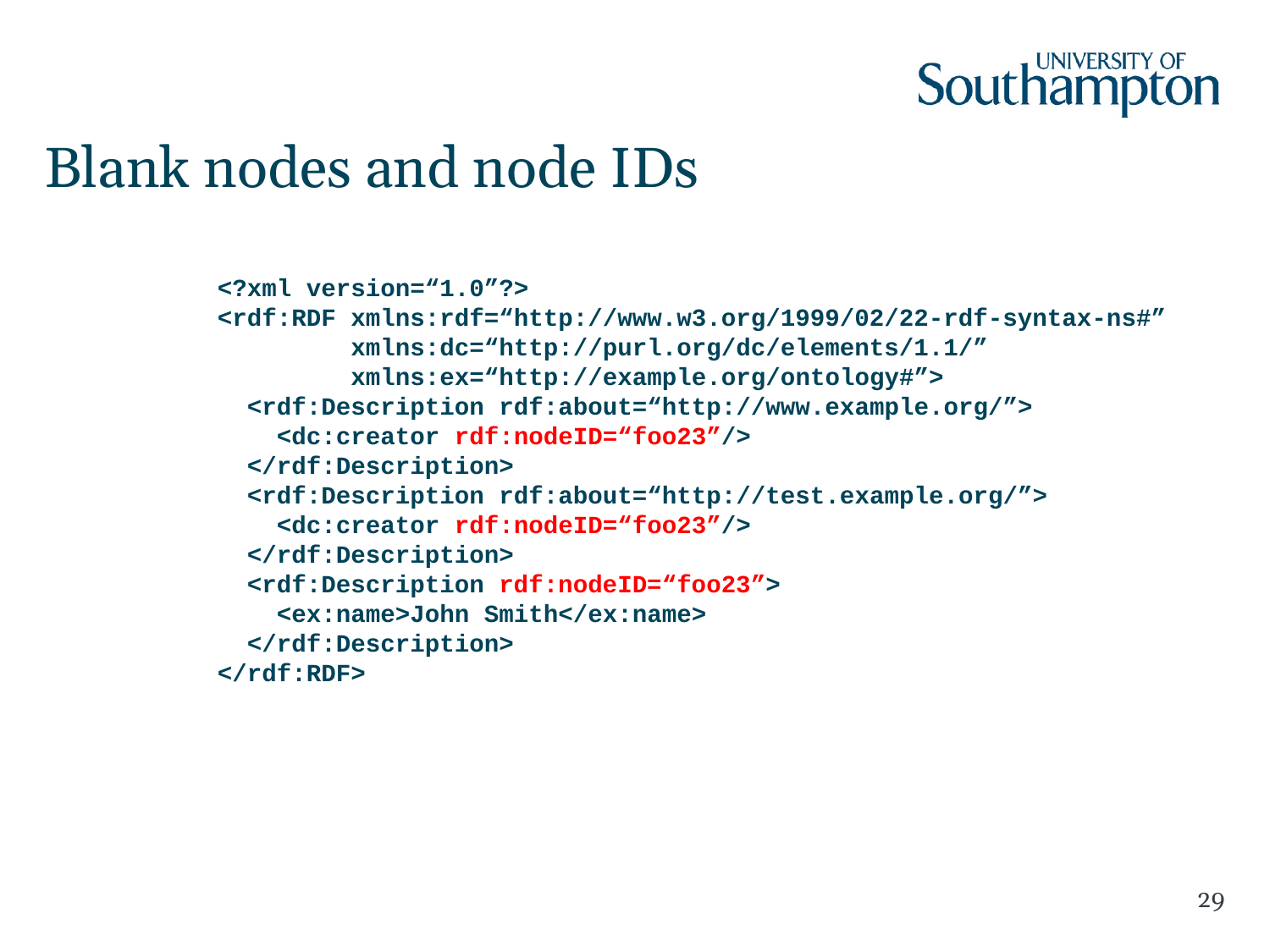

# Blank nodes and node IDs
<?xml version=“1.0”?>
<rdf:RDF xmlns:rdf=“http://www.w3.org/1999/02/22-rdf-syntax-ns#”
         xmlns:dc=“http://purl.org/dc/elements/1.1/”
         xmlns:ex=“http://example.org/ontology#”>
  <rdf:Description rdf:about=“http://www.example.org/”>
    <dc:creator rdf:nodeID=“foo23”/>
  </rdf:Description>
  <rdf:Description rdf:about=“http://test.example.org/”>
    <dc:creator rdf:nodeID=“foo23”/>
  </rdf:Description>
  <rdf:Description rdf:nodeID=“foo23”>
    <ex:name>John Smith</ex:name>
  </rdf:Description>
</rdf:RDF>
29